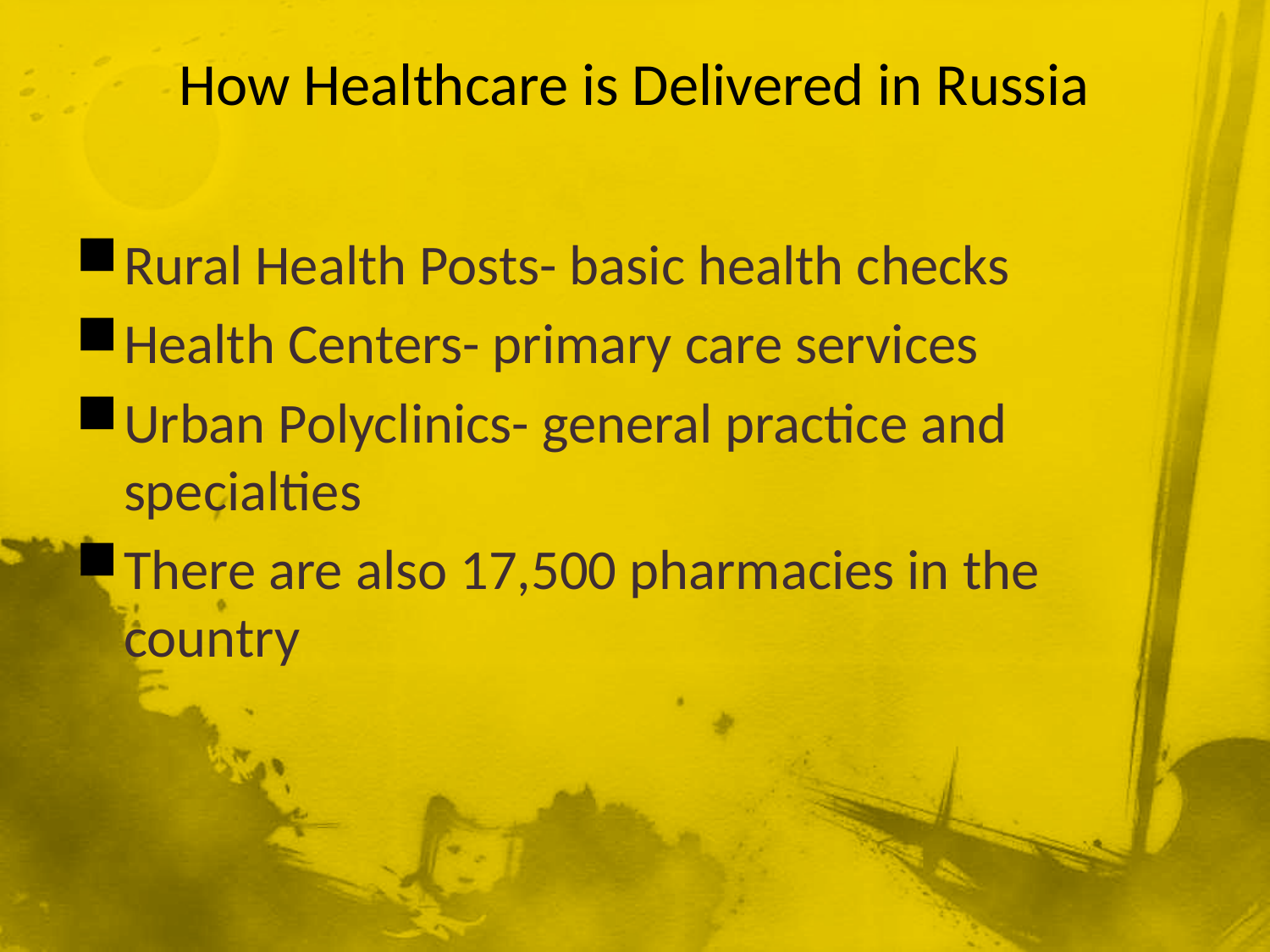

# How Healthcare is Delivered in Russia
Rural Health Posts- basic health checks
Health Centers- primary care services
Urban Polyclinics- general practice and specialties
There are also 17,500 pharmacies in the country